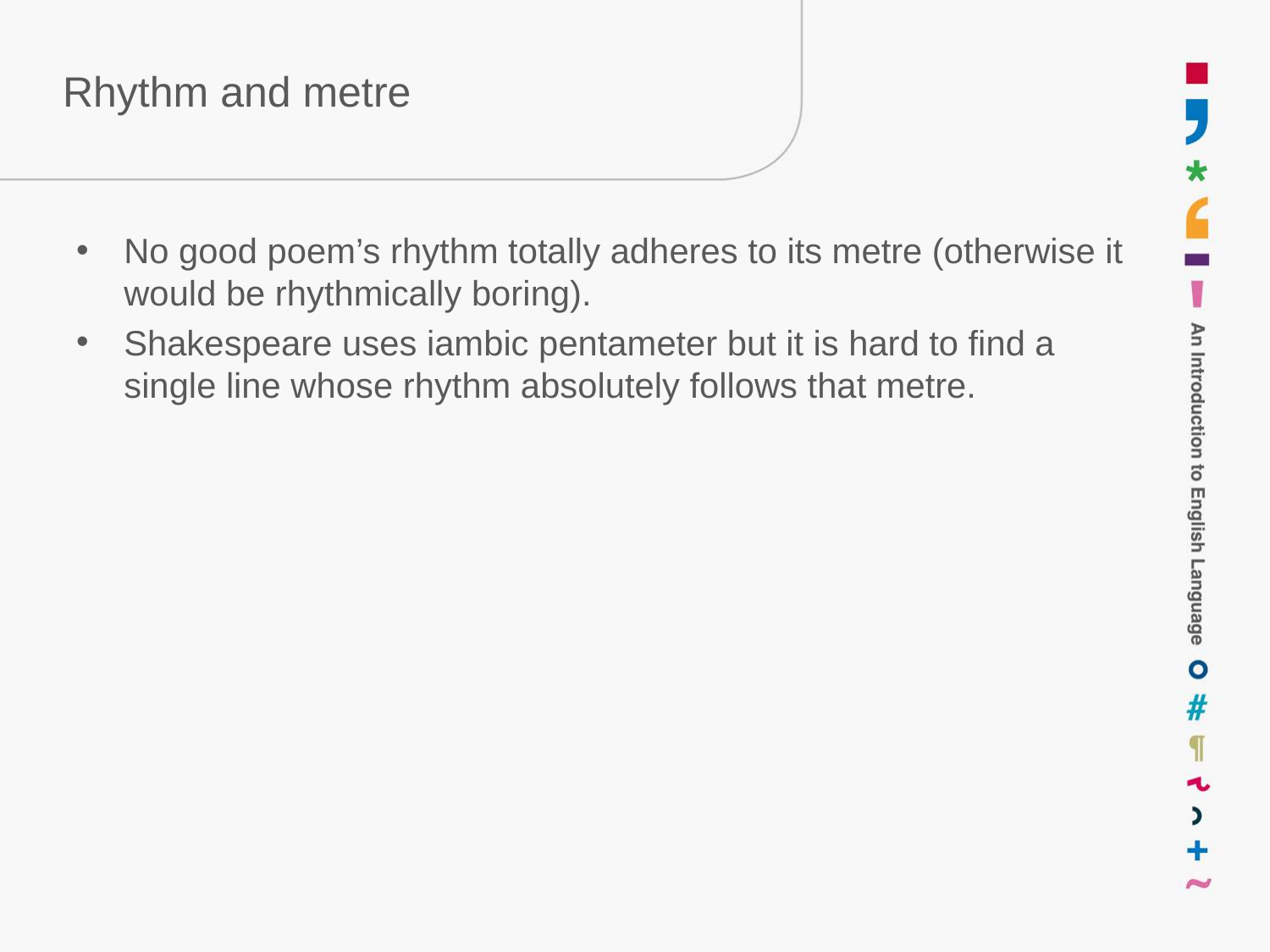

# Rhythm and metre
No good poem’s rhythm totally adheres to its metre (otherwise it would be rhythmically boring).
Shakespeare uses iambic pentameter but it is hard to find a single line whose rhythm absolutely follows that metre.